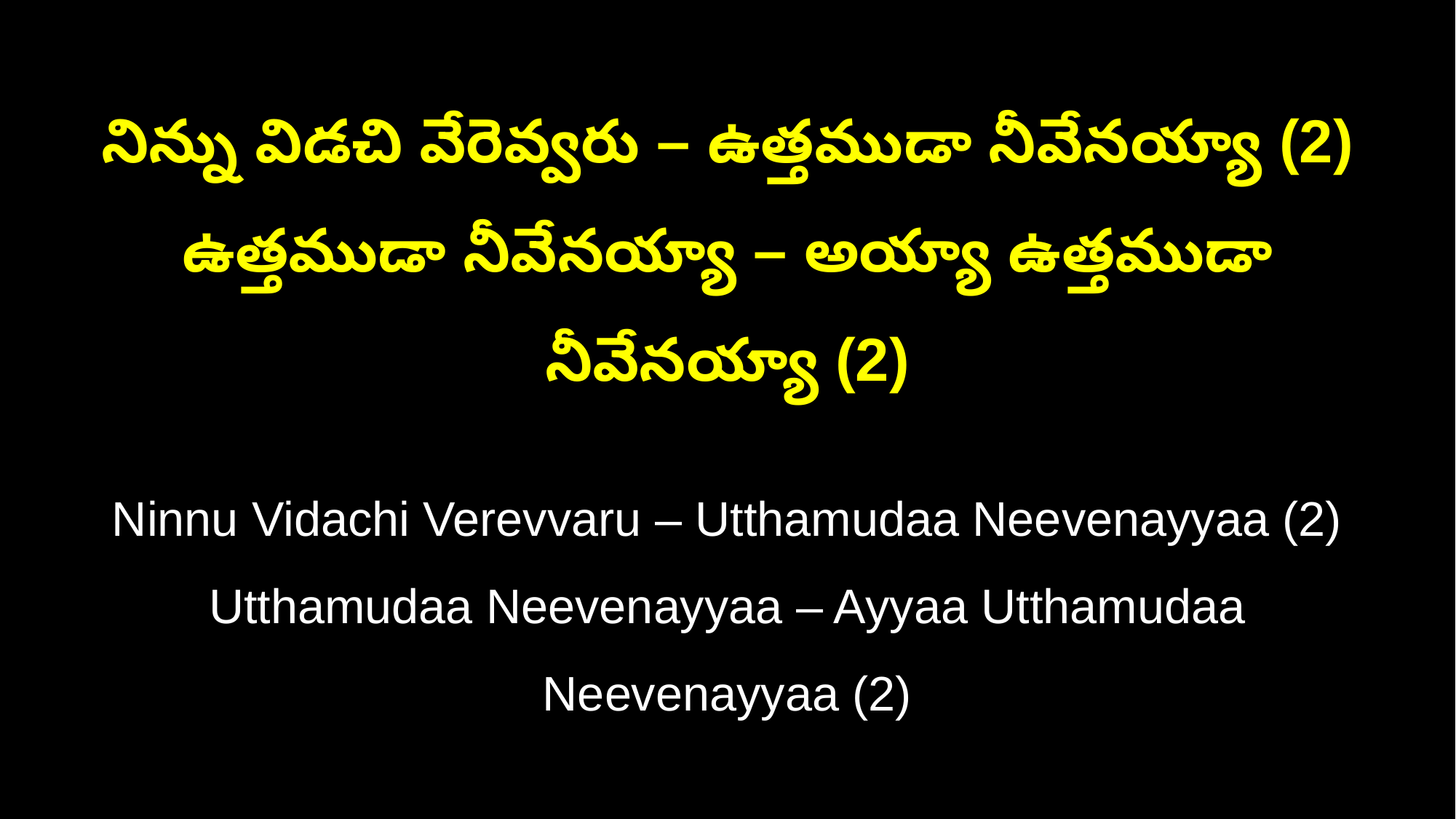

నిన్ను విడచి వేరెవ్వరు – ఉత్తముడా నీవేనయ్యా (2)
ఉత్తముడా నీవేనయ్యా – అయ్యా ఉత్తముడా నీవేనయ్యా (2)
Ninnu Vidachi Verevvaru – Utthamudaa Neevenayyaa (2)
Utthamudaa Neevenayyaa – Ayyaa Utthamudaa Neevenayyaa (2)